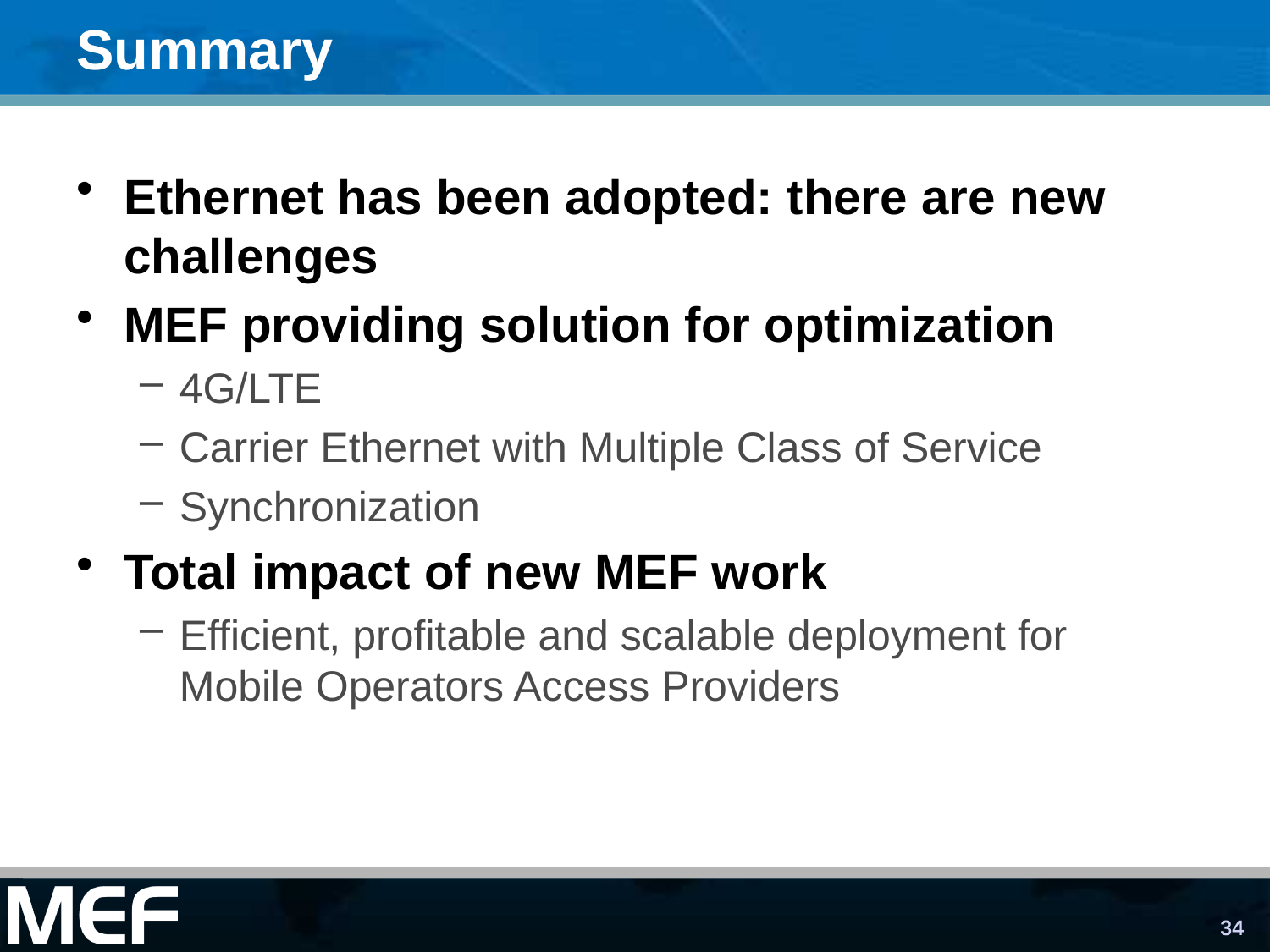

# Summary
Ethernet has been adopted: there are new challenges
MEF providing solution for optimization
4G/LTE
Carrier Ethernet with Multiple Class of Service
Synchronization
Total impact of new MEF work
Efficient, profitable and scalable deployment for Mobile Operators Access Providers